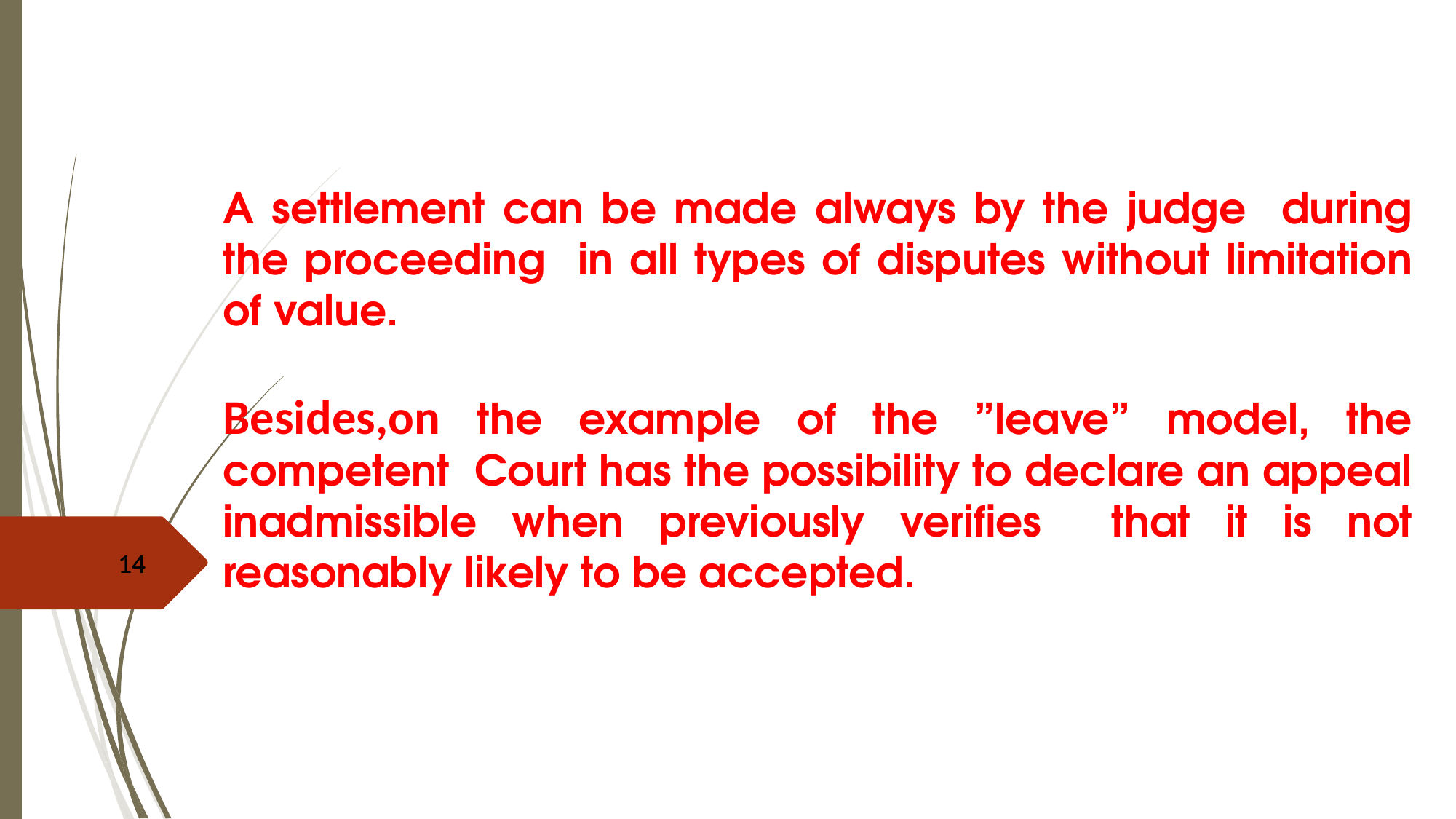

A settlement can be made always by the judge  during the proceeding  in all types of disputes without limitation of value.
Besides,on the example of the ”leave” model, the competent  Court has the possibility to declare an appeal inadmissible when previously verifies  that it is not reasonably likely to be accepted.

14
14